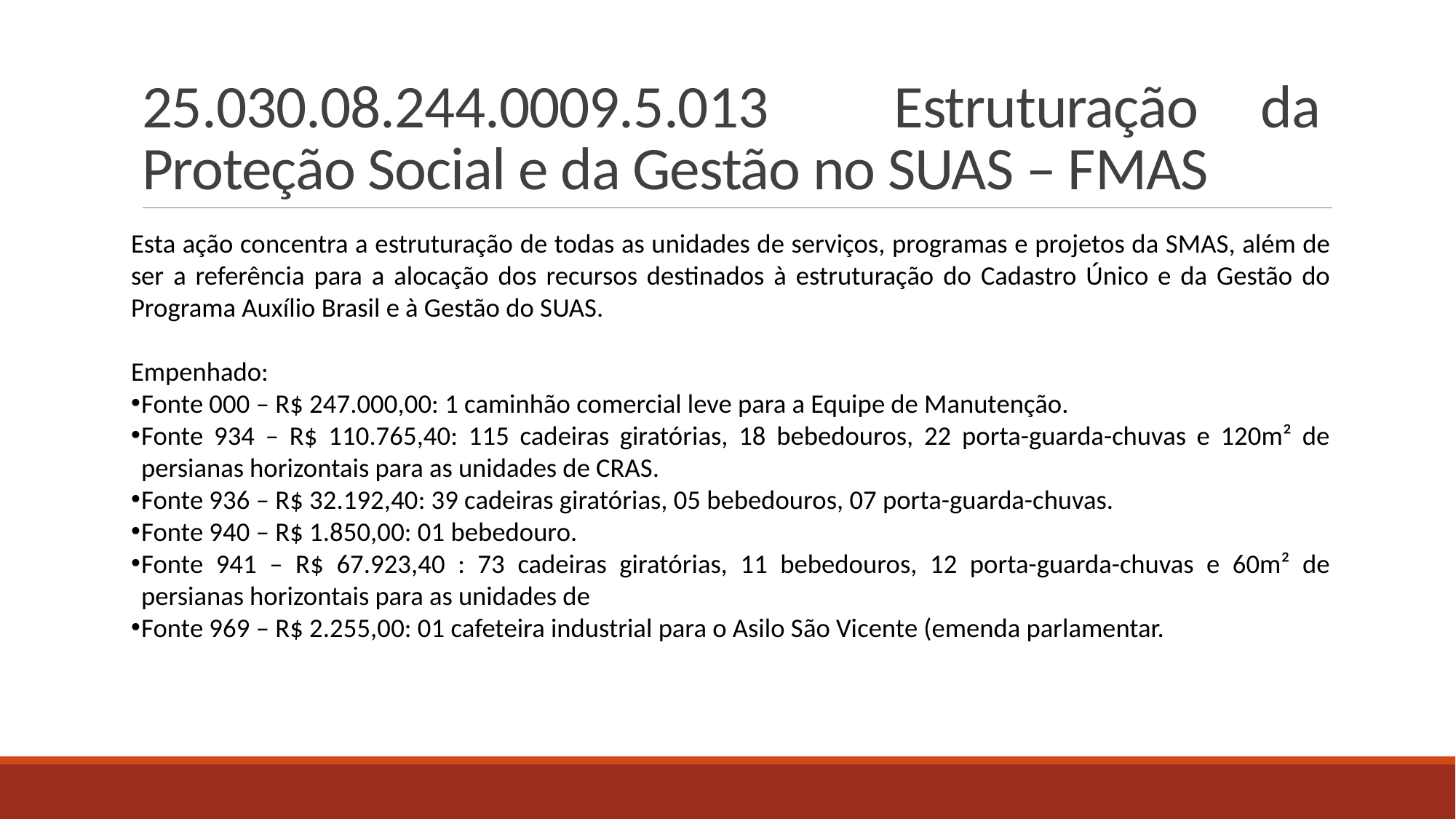

# 25.030.08.244.0009.5.013  Estruturação da Proteção Social e da Gestão no SUAS – FMAS
Esta ação concentra a estruturação de todas as unidades de serviços, programas e projetos da SMAS, além de ser a referência para a alocação dos recursos destinados à estruturação do Cadastro Único e da Gestão do Programa Auxílio Brasil e à Gestão do SUAS.

Empenhado:
Fonte 000 – R$ 247.000,00: 1 caminhão comercial leve para a Equipe de Manutenção.
Fonte 934 – R$ 110.765,40: 115 cadeiras giratórias, 18 bebedouros, 22 porta-guarda-chuvas e 120m² de persianas horizontais para as unidades de CRAS.
Fonte 936 – R$ 32.192,40: 39 cadeiras giratórias, 05 bebedouros, 07 porta-guarda-chuvas.
Fonte 940 – R$ 1.850,00: 01 bebedouro.
Fonte 941 – R$ 67.923,40 : 73 cadeiras giratórias, 11 bebedouros, 12 porta-guarda-chuvas e 60m² de persianas horizontais para as unidades de
Fonte 969 – R$ 2.255,00: 01 cafeteira industrial para o Asilo São Vicente (emenda parlamentar.